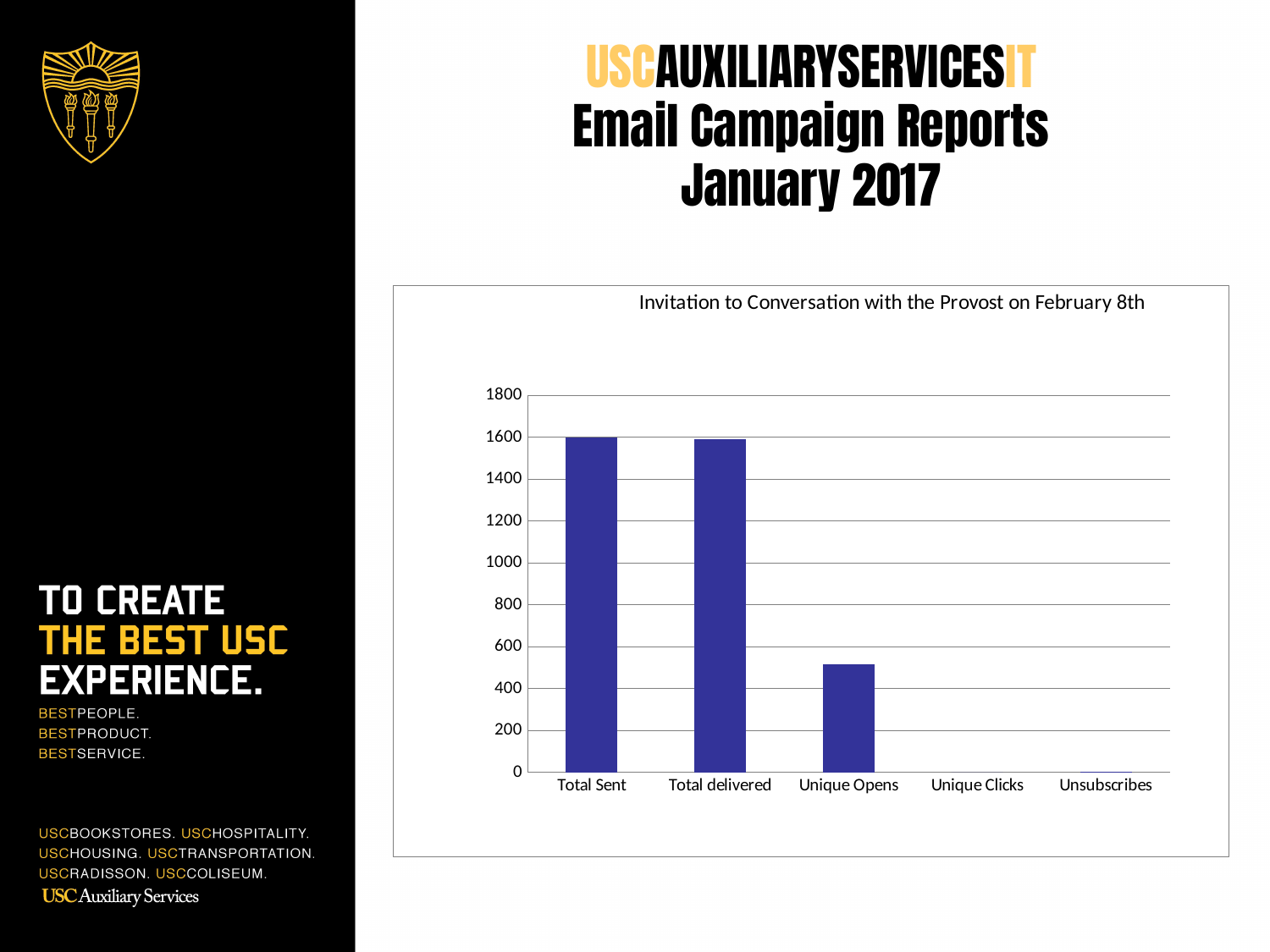

USCAUXILIARYSERVICESIT
Email Campaign Reports
January 2017

### Chart: Invitation to Conversation with the Provost on February 8th

| Category | HSP List (Segment: University Club E-Newsletter) |
|---|---|
| Total Sent | 1598.0 |
| Total delivered | 1592.0 |
| Unique Opens | 516.0 |
| Unique Clicks | 0.0 |
| Unsubscribes | 1.0 |